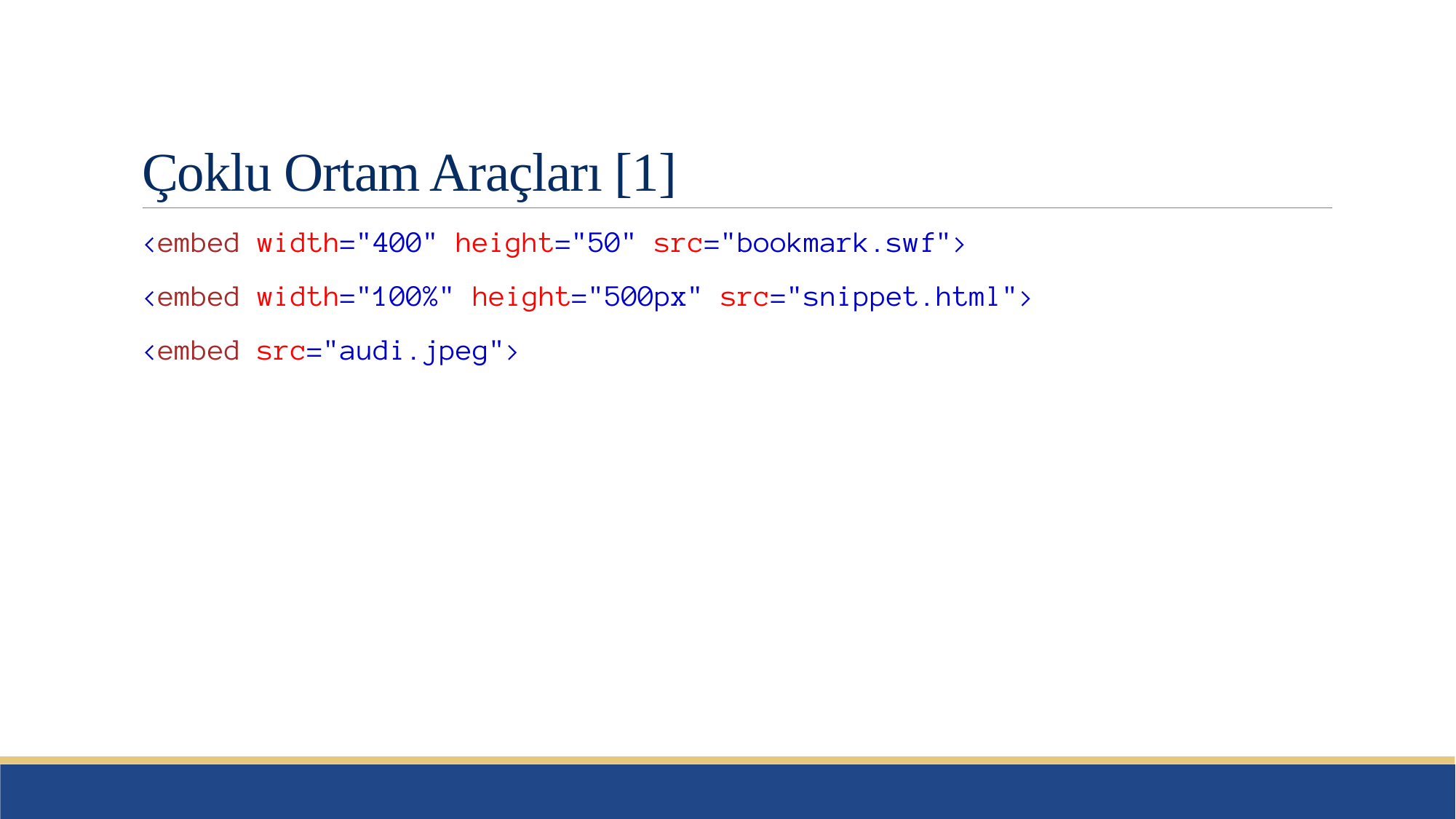

# Çoklu Ortam Araçları [1]
<embed width="400" height="50" src="bookmark.swf">
<embed width="100%" height="500px" src="snippet.html">
<embed src="audi.jpeg">